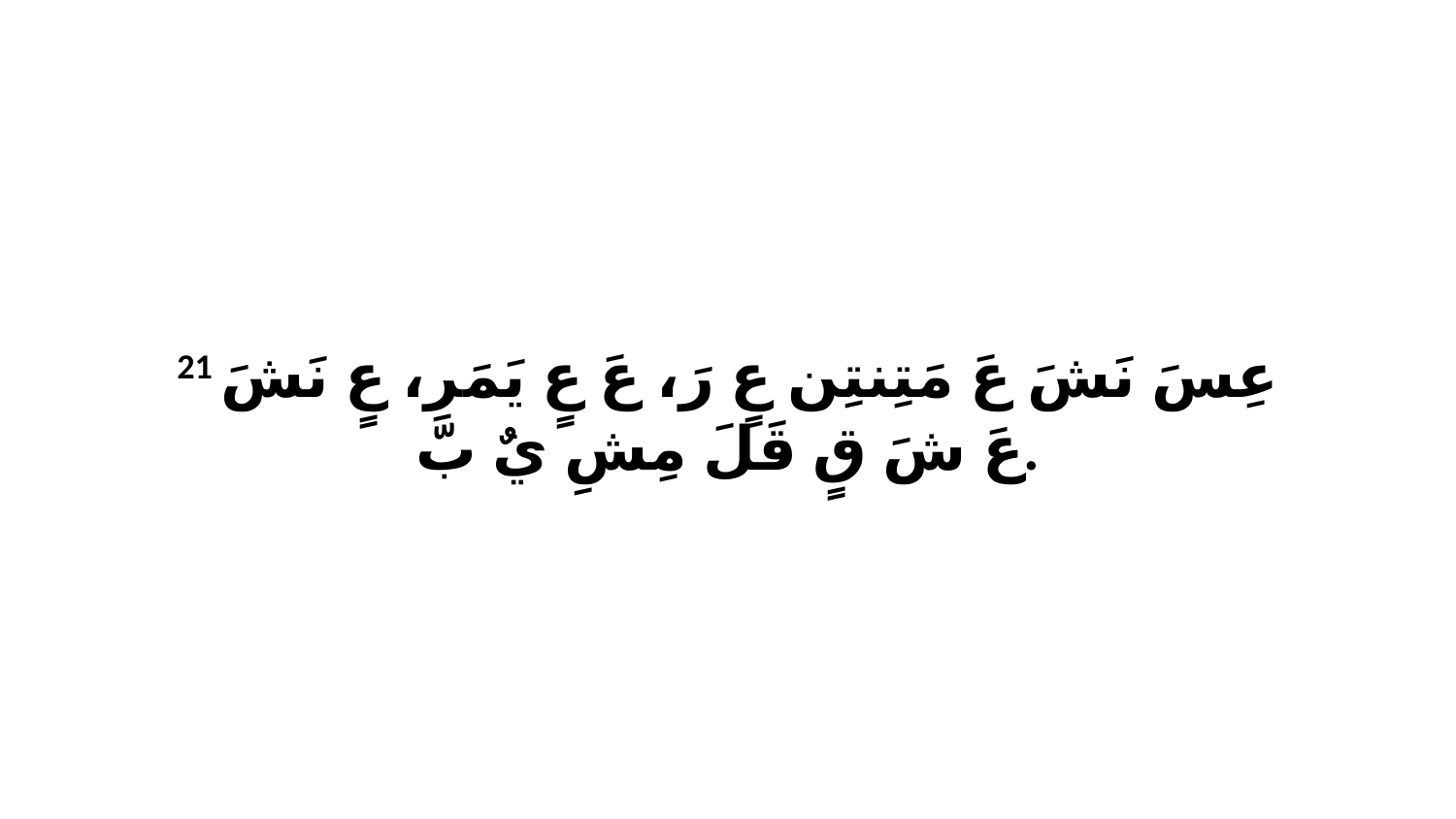

21 عِسَ نَشَ عَ مَتِنتِن عٍ رَ، عَ عٍ يَمَرِ، عٍ نَشَ عَ شَ قٍ قَلَ مِشِ يٌ بّ.